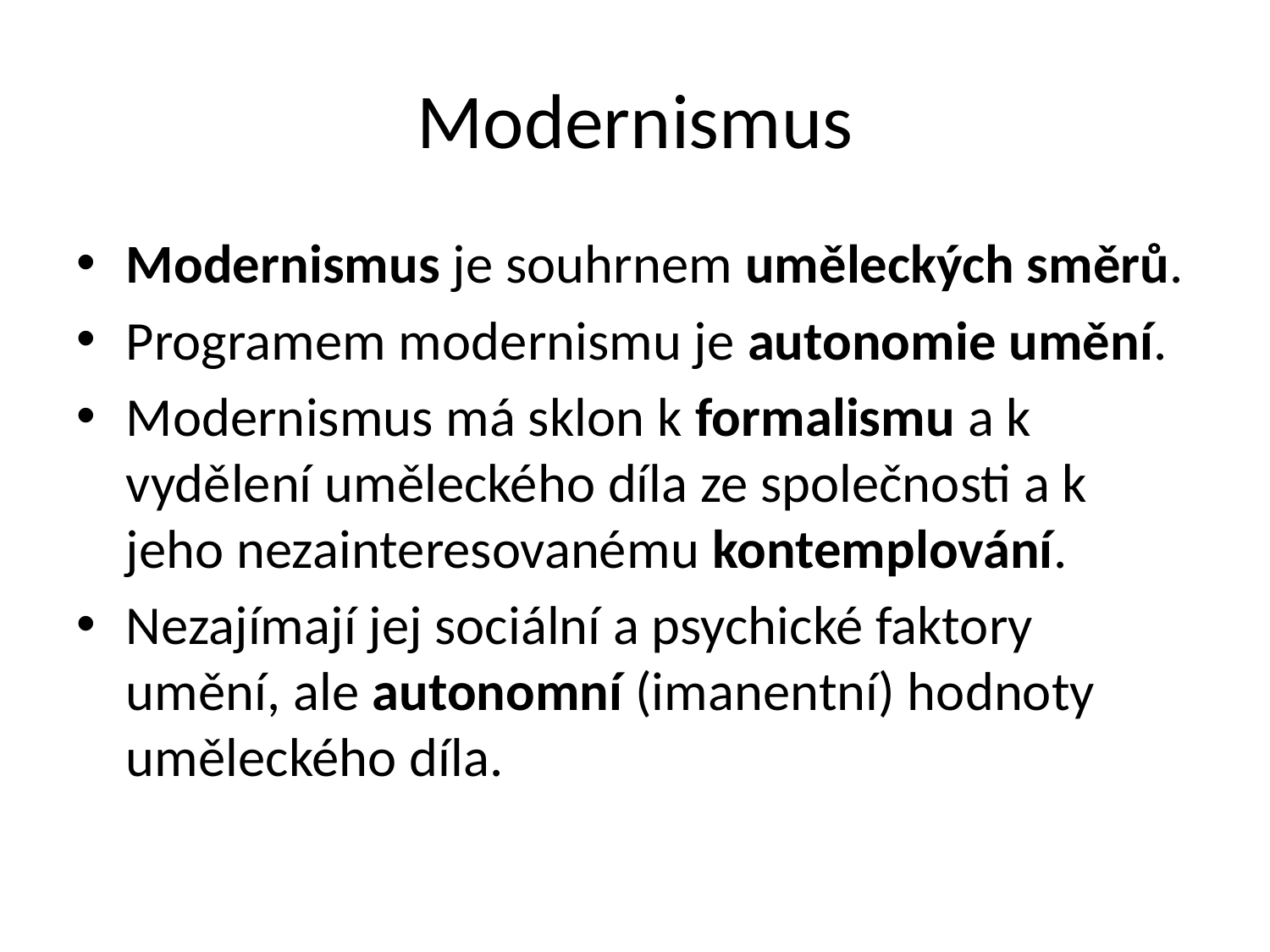

# Modernismus
Modernismus je souhrnem uměleckých směrů.
Programem modernismu je autonomie umění.
Modernismus má sklon k formalismu a k vydělení uměleckého díla ze společnosti a k jeho nezainteresovanému kontemplování.
Nezajímají jej sociální a psychické faktory umění, ale autonomní (imanentní) hodnoty uměleckého díla.